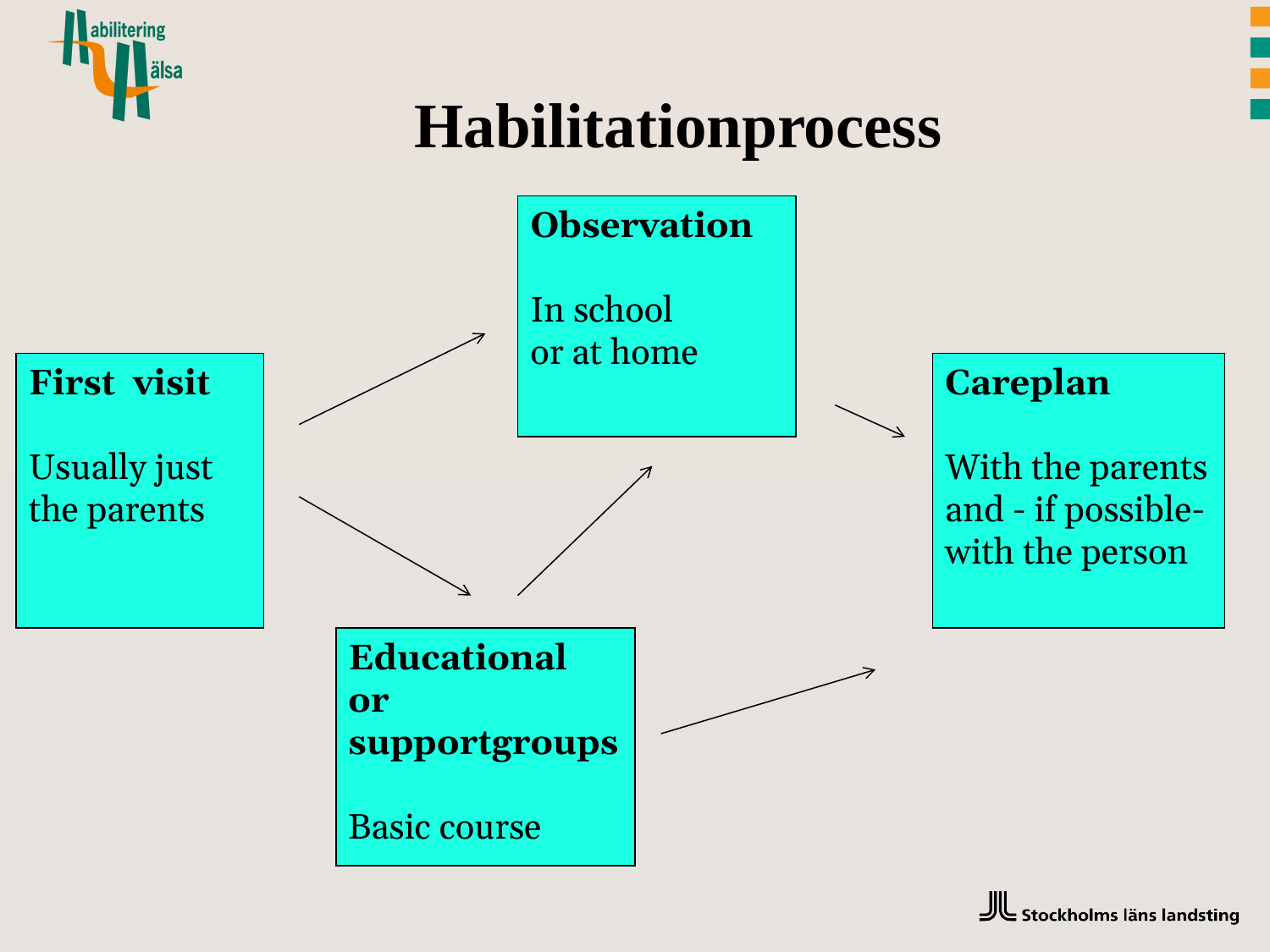

Habilitationprocess

Observation
In school
or at home
First  visit
Usually just the parents

Careplan
With the parents
and - if possible- with the person
Educational
or supportgroups
Basic course